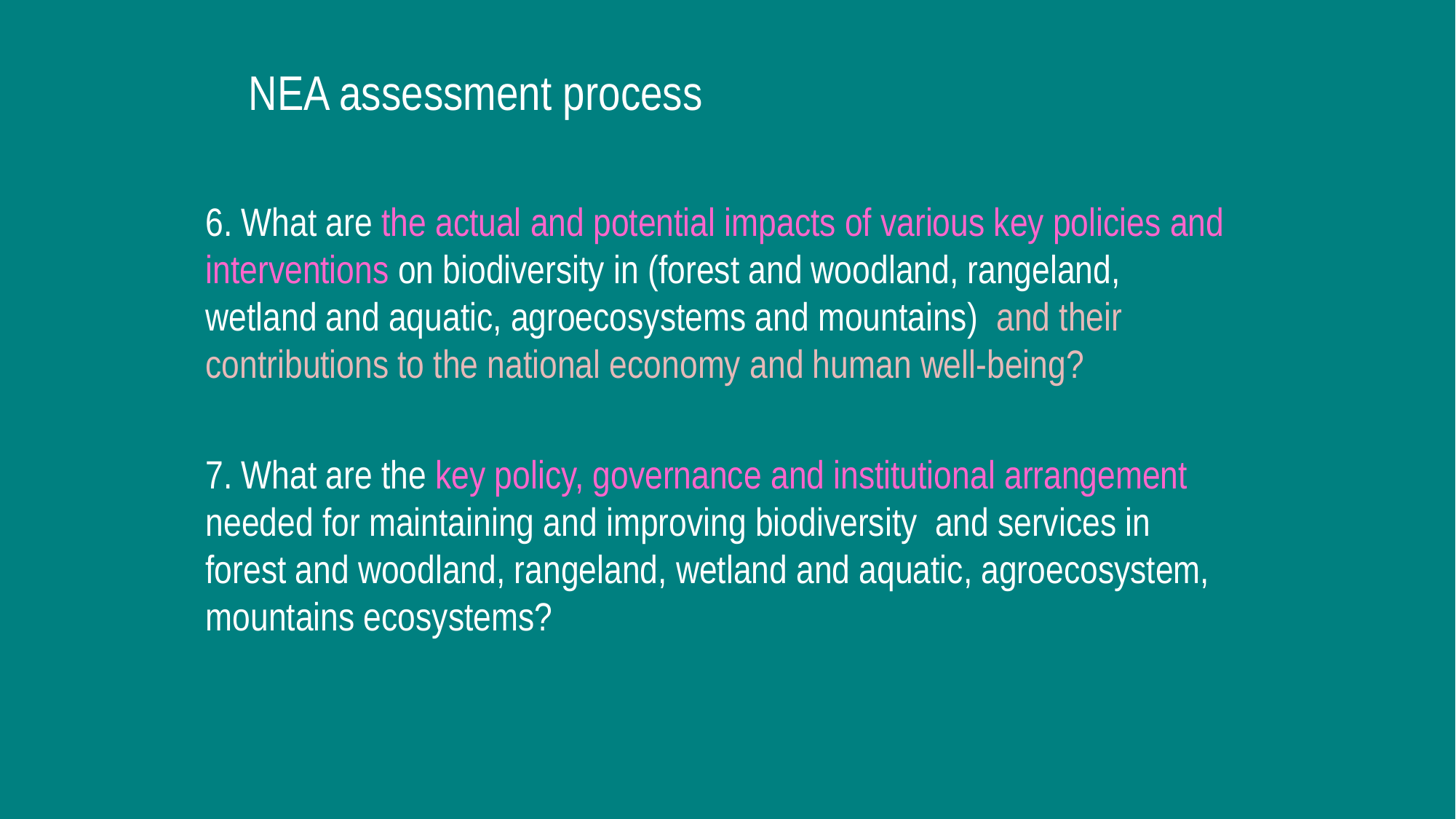

# NEA assessment process
6. What are the actual and potential impacts of various key policies and interventions on biodiversity in (forest and woodland, rangeland, wetland and aquatic, agroecosystems and mountains)  and their contributions to the national economy and human well-being?

7. What are the key policy, governance and institutional arrangement needed for maintaining and improving biodiversity  and services in forest and woodland, rangeland, wetland and aquatic, agroecosystem, mountains ecosystems?